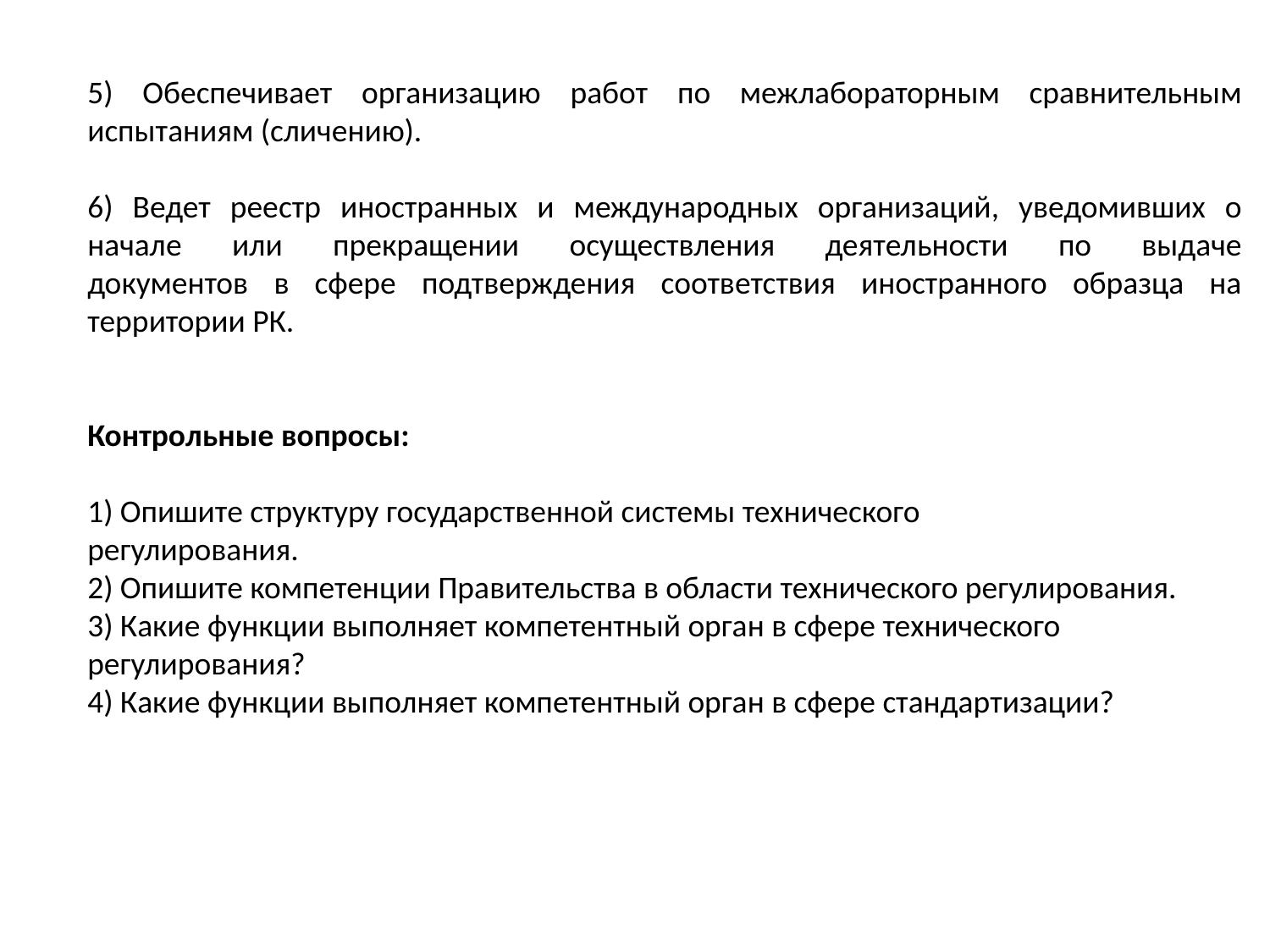

5) Обеспечивает организацию работ по межлабораторным сравнительным испытаниям (сличению).
6) Ведет реестр иностранных и международных организаций, уведомивших о начале или прекращении осуществления деятельности по выдаче
документов в сфере подтверждения соответствия иностранного образца на территории РК.

Контрольные вопросы:
1) Опишите структуру государственной системы технического
регулирования.
2) Опишите компетенции Правительства в области технического регулирования.
3) Какие функции выполняет компетентный орган в сфере технического регулирования?
4) Какие функции выполняет компетентный орган в сфере стандартизации?